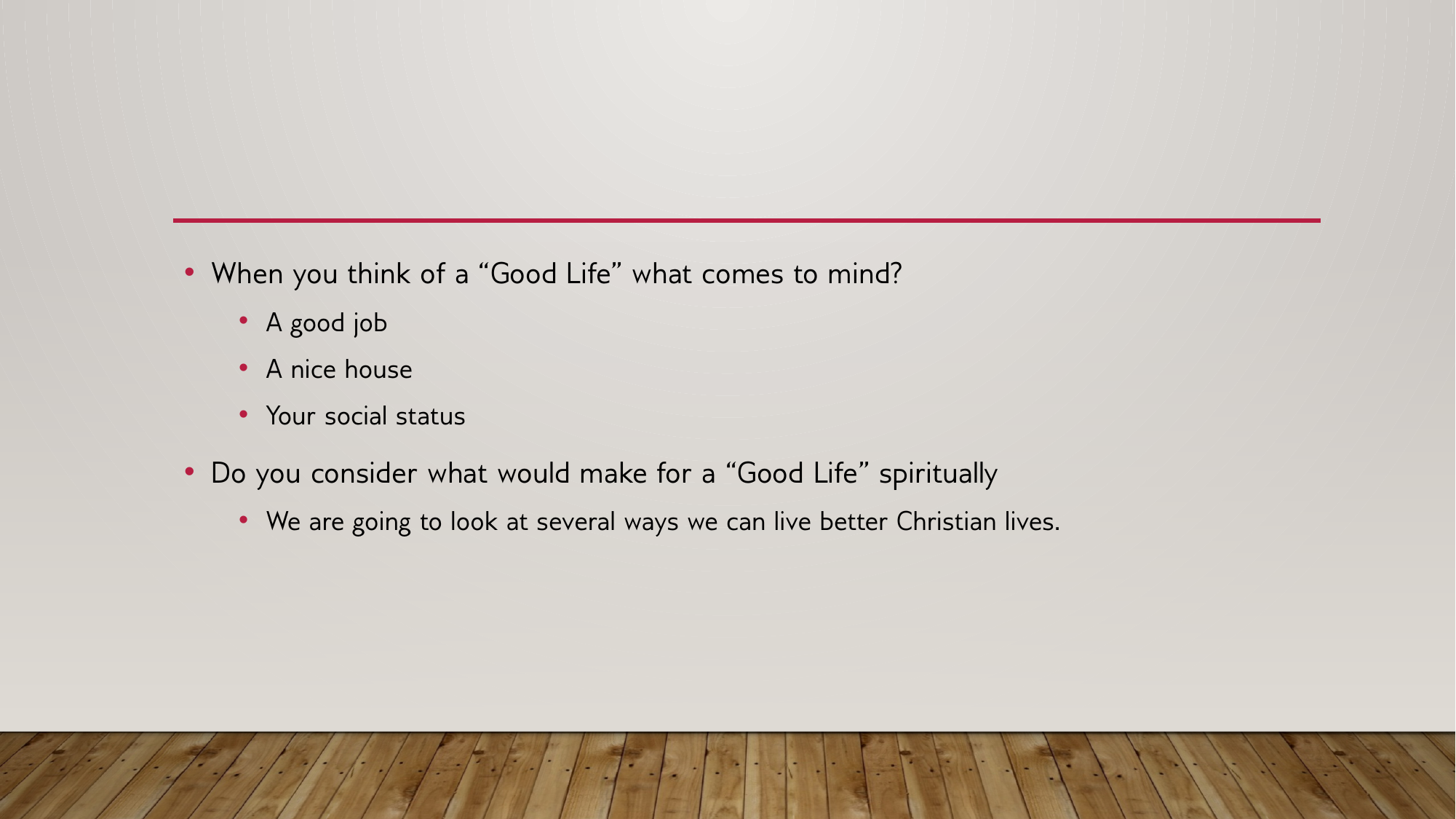

#
When you think of a “Good Life” what comes to mind?
A good job
A nice house
Your social status
Do you consider what would make for a “Good Life” spiritually
We are going to look at several ways we can live better Christian lives.